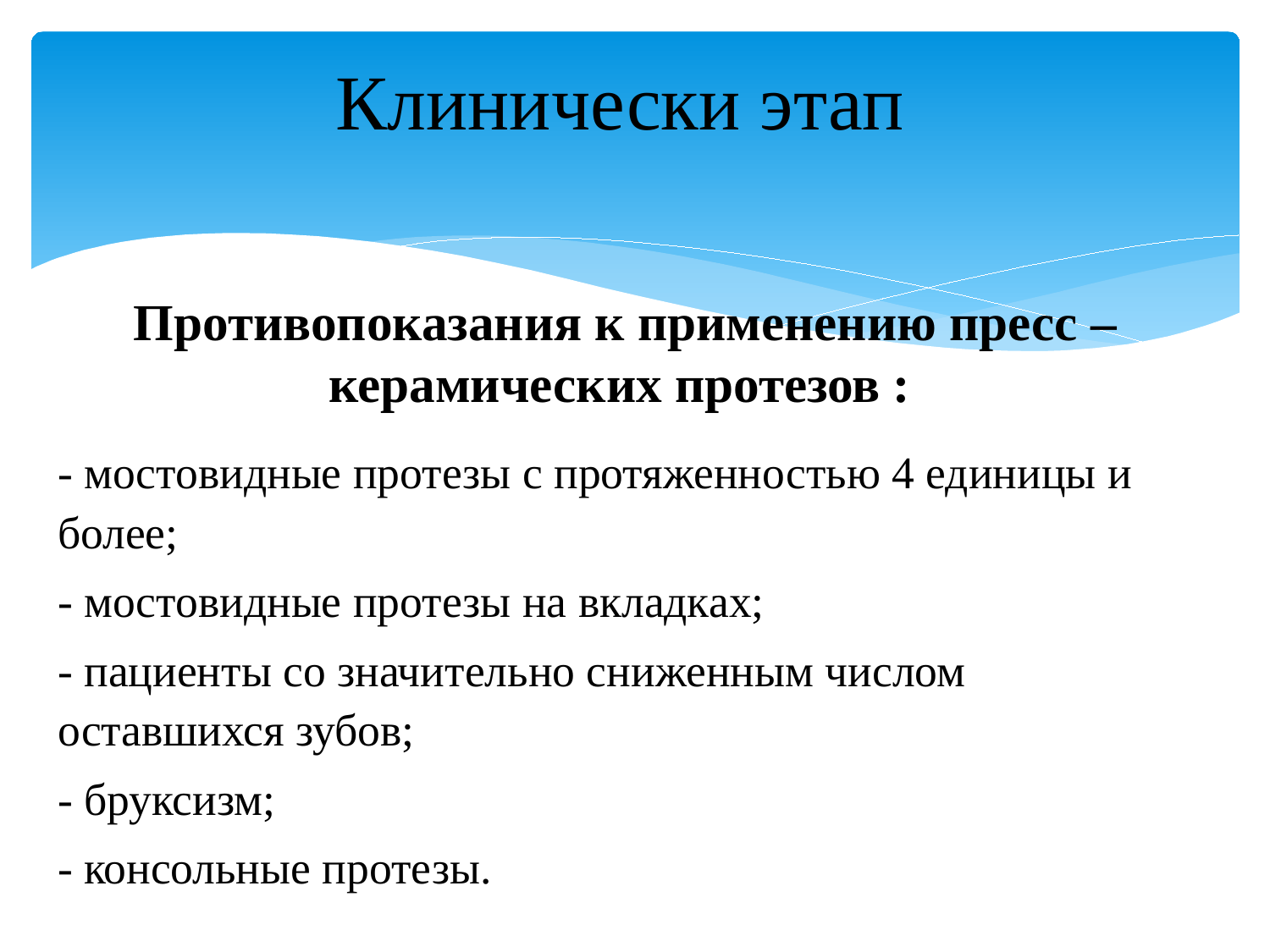

Клинически этап

 Противопоказания к применению пресс –керамических протезов :
- мостовидные протезы с протяженностью 4 единицы и более;
- мостовидные протезы на вкладках;
- пациенты со значительно сниженным числом оставшихся зубов;
- бруксизм;
- консольные протезы.